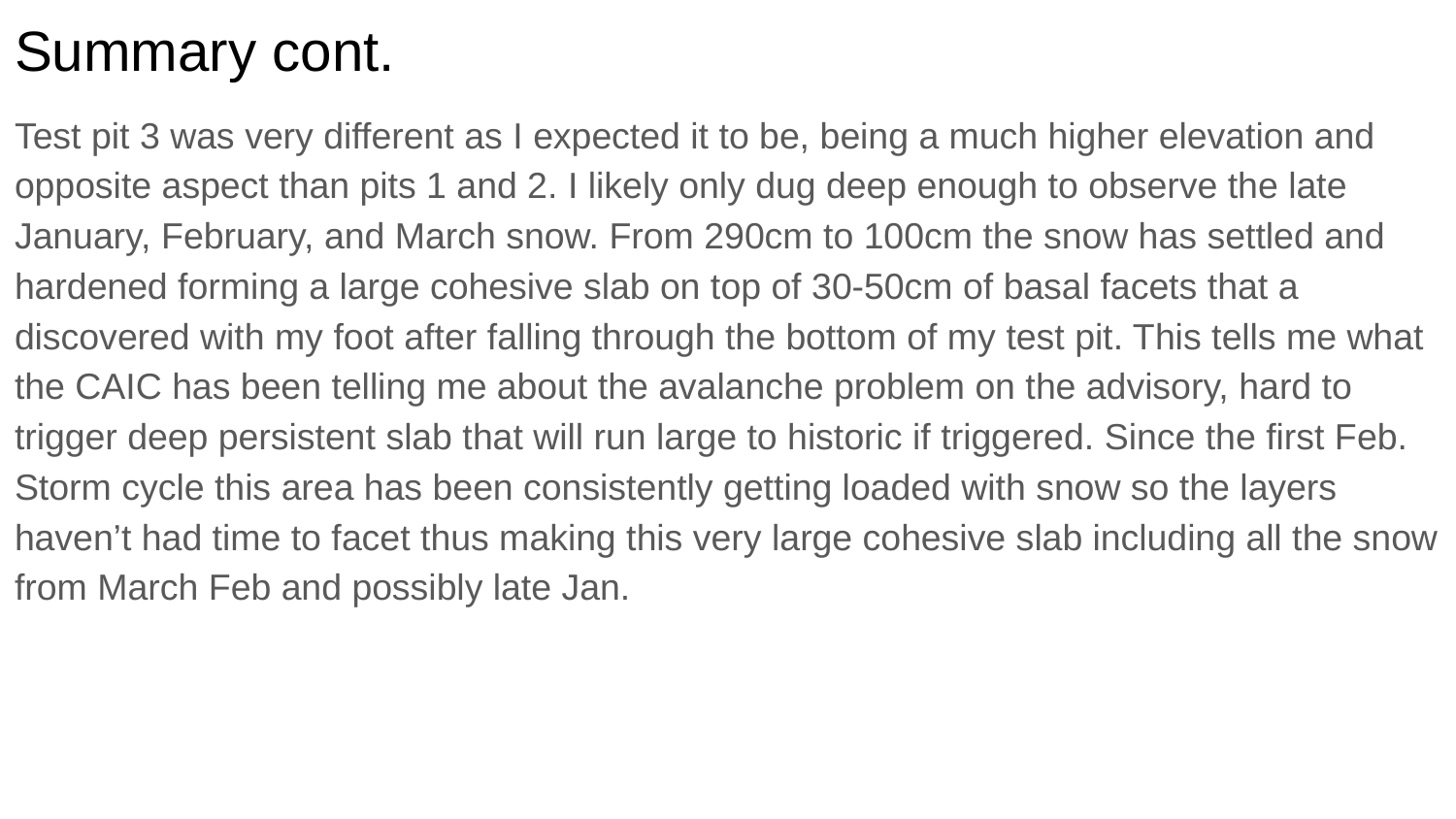

# Summary cont.
Test pit 3 was very different as I expected it to be, being a much higher elevation and opposite aspect than pits 1 and 2. I likely only dug deep enough to observe the late January, February, and March snow. From 290cm to 100cm the snow has settled and hardened forming a large cohesive slab on top of 30-50cm of basal facets that a discovered with my foot after falling through the bottom of my test pit. This tells me what the CAIC has been telling me about the avalanche problem on the advisory, hard to trigger deep persistent slab that will run large to historic if triggered. Since the first Feb. Storm cycle this area has been consistently getting loaded with snow so the layers haven’t had time to facet thus making this very large cohesive slab including all the snow from March Feb and possibly late Jan.